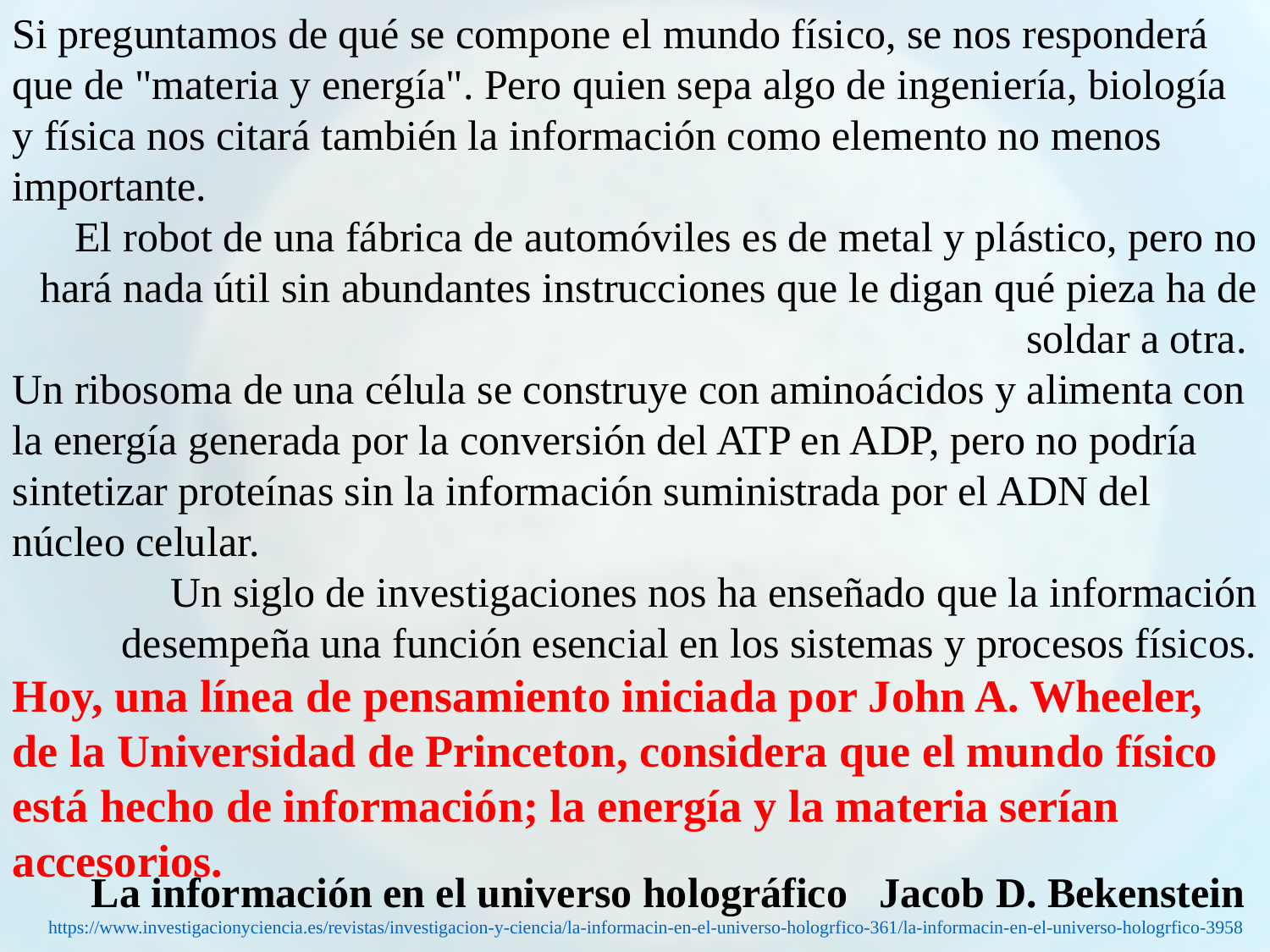

Si preguntamos de qué se compone el mundo físico, se nos responderá que de "materia y energía". Pero quien sepa algo de ingeniería, biología y física nos citará también la información como elemento no menos importante.
El robot de una fábrica de automóviles es de metal y plástico, pero no hará nada útil sin abundantes instrucciones que le digan qué pieza ha de soldar a otra.
Un ribosoma de una célula se construye con aminoácidos y alimenta con la energía generada por la conversión del ATP en ADP, pero no podría sintetizar proteínas sin la información suministrada por el ADN del núcleo celular.
Un siglo de investigaciones nos ha enseñado que la información desempeña una función esencial en los sistemas y procesos físicos.
Hoy, una línea de pensamiento iniciada por John A. Wheeler, de la Universidad de Princeton, considera que el mundo físico está hecho de información; la energía y la materia serían accesorios.
La información en el universo holográfico   Jacob D. Bekenstein
https://www.investigacionyciencia.es/revistas/investigacion-y-ciencia/la-informacin-en-el-universo-hologrfico-361/la-informacin-en-el-universo-hologrfico-3958